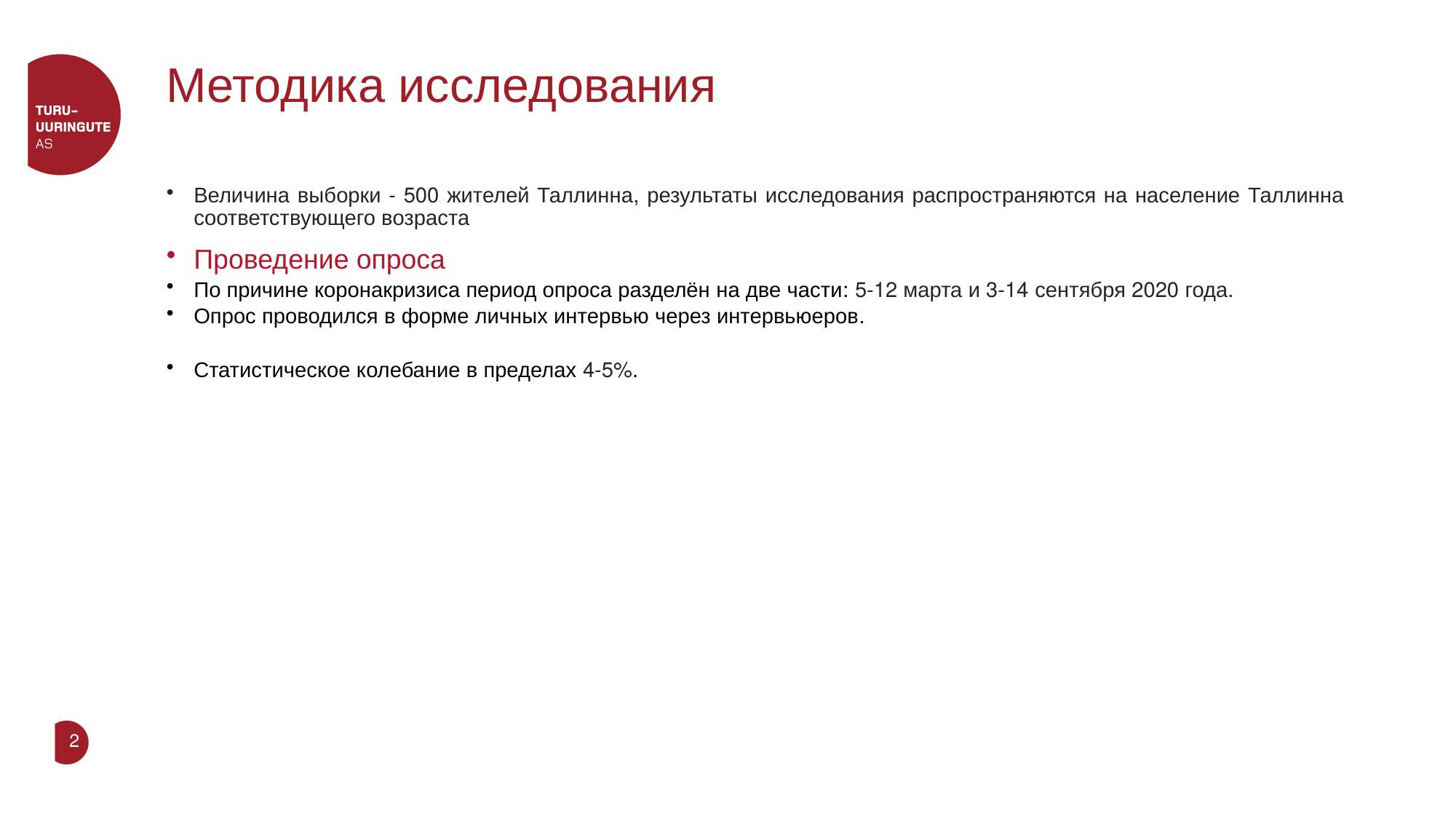

# Методика исследования
Величина выборки - 500 жителей Таллинна, результаты исследования распространяются на население Таллинна соответствующего возраста
Проведение опроса
По причине коронакризиса период опроса разделён на две части: 5-12 марта и 3-14 сентября 2020 года.
Опрос проводился в форме личных интервью через интервьюеров.

Статистическое колебание в пределах 4-5%.